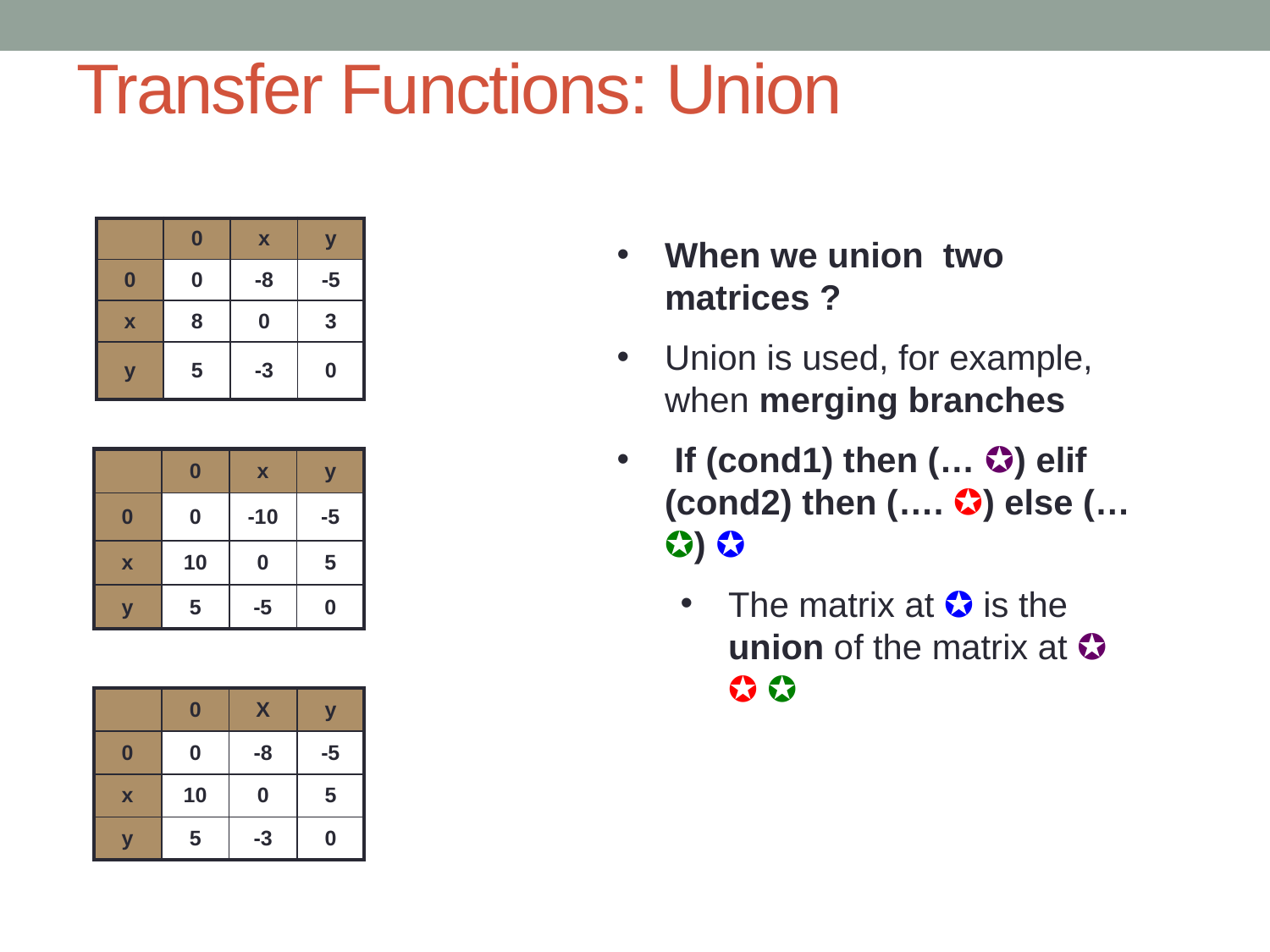

# Transfer Functions: Union
|  | 0 | x | y |
| --- | --- | --- | --- |
| 0 | 0 | -8 | -5 |
| x | 8 | 0 | 3 |
| y | 5 | -3 | 0 |
When we union  two matrices ?
Union is used, for example, when merging branches
 If (cond1) then (… ✪) elif (cond2) then (…. ✪) else (… ✪) ✪
The matrix at ✪ is the union of the matrix at ✪ ✪ ✪
|  | 0 | x | y |
| --- | --- | --- | --- |
| 0 | 0 | -10 | -5 |
| x | 10 | 0 | 5 |
| y | 5 | -5 | 0 |
|  | 0 | X | y |
| --- | --- | --- | --- |
| 0 | 0 | -8 | -5 |
| x | 10 | 0 | 5 |
| y | 5 | -3 | 0 |